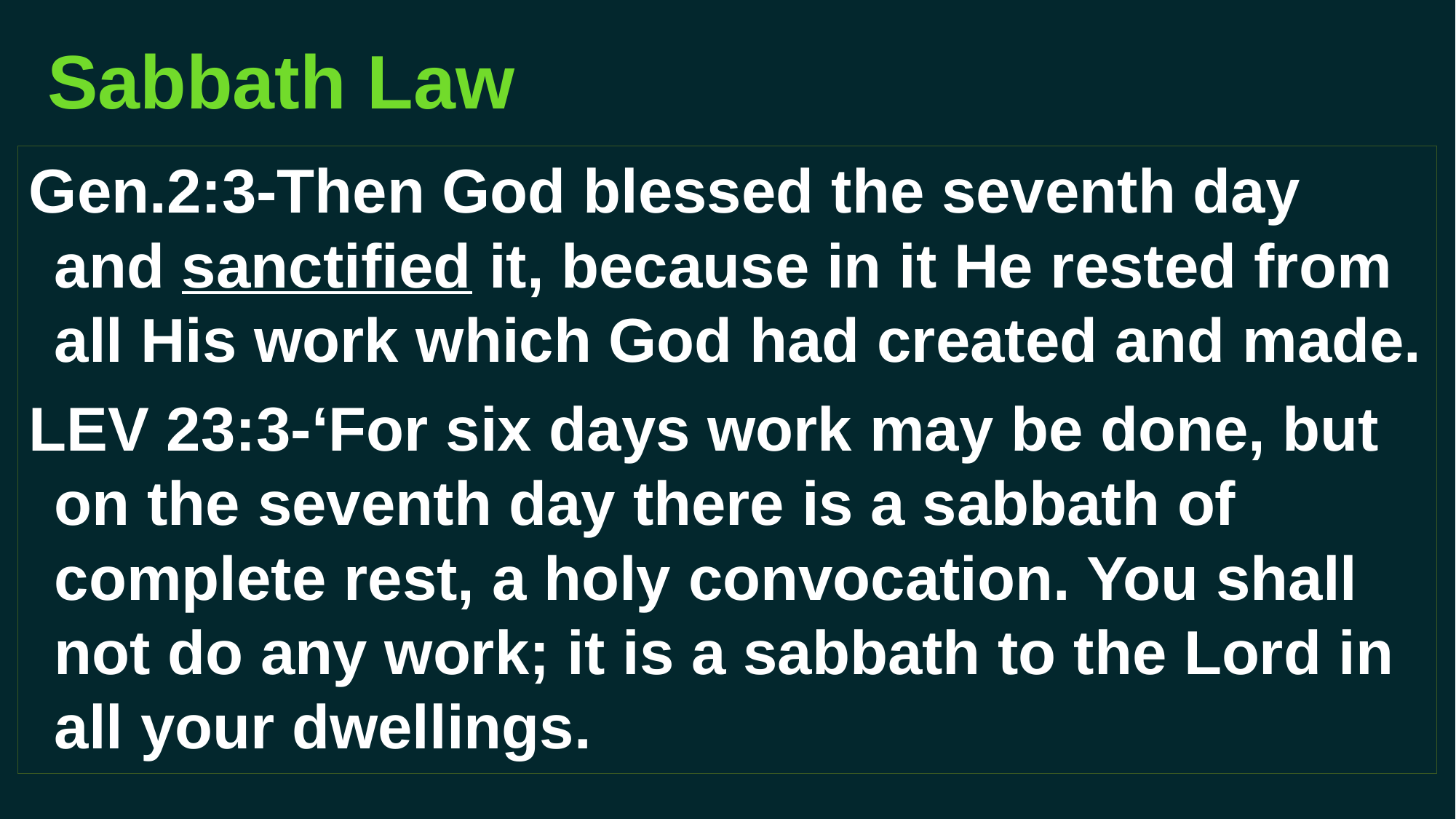

# Sabbath Law
Gen.2:3-Then God blessed the seventh day and sanctified it, because in it He rested from all His work which God had created and made.
LEV 23:3-‘For six days work may be done, but on the seventh day there is a sabbath of complete rest, a holy convocation. You shall not do any work; it is a sabbath to the Lord in all your dwellings.